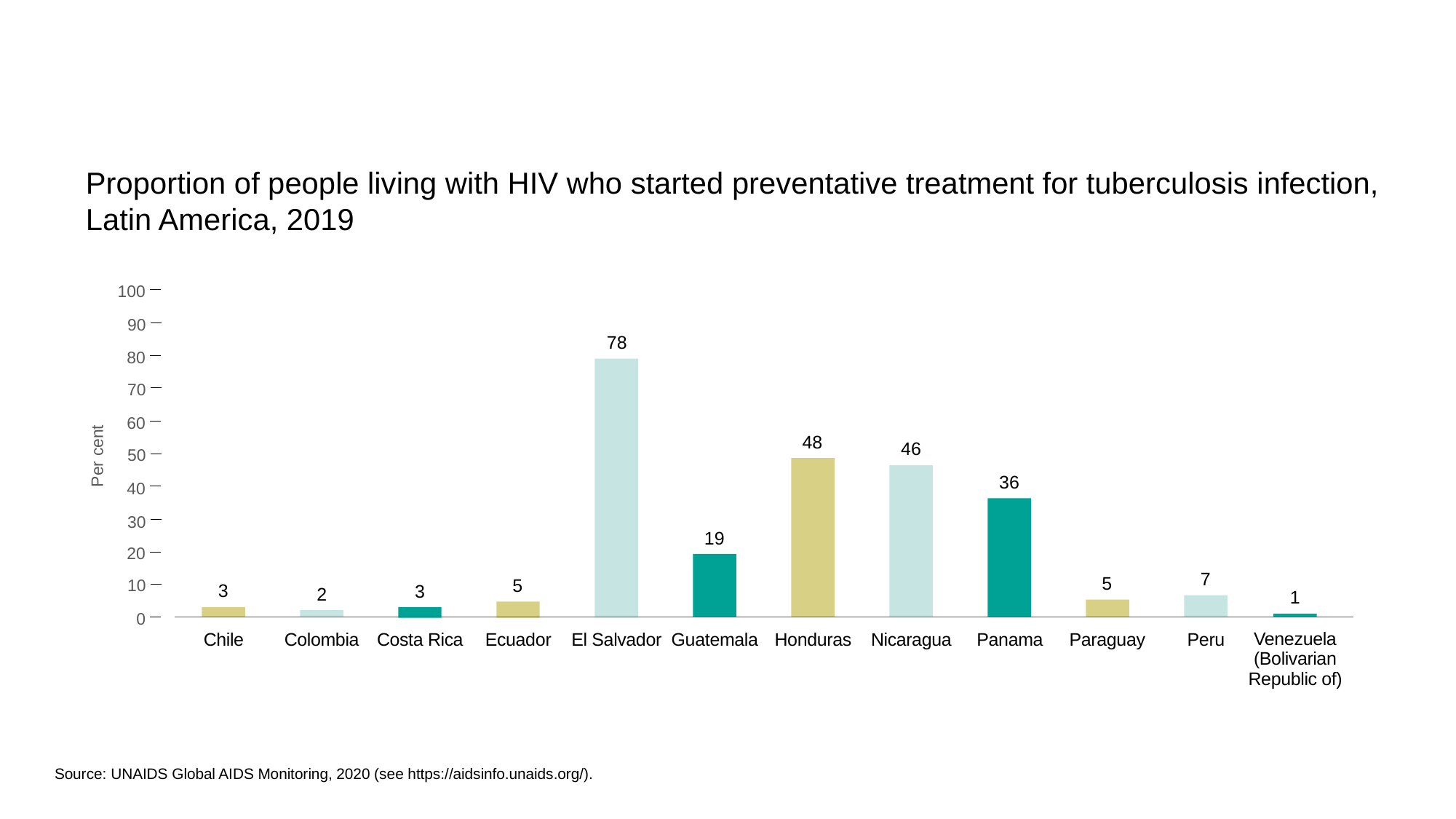

Proportion of people living with HIV who started preventative treatment for tuberculosis infection,
Latin America, 2019
100
90
78
80

70
60
Per cent
48
46
50

36

40

30
19
20

7
5
5
10
3
3
2
1

0

Chile
Colombia
Costa Rica
Ecuador
El Salvador
Guatemala
Honduras
Nicaragua
Panama
Paraguay
Peru
Venezuela
(Bolivarian
Republic of)
Source: UNAIDS Global AIDS Monitoring, 2020 (see https://aidsinfo.unaids.org/).